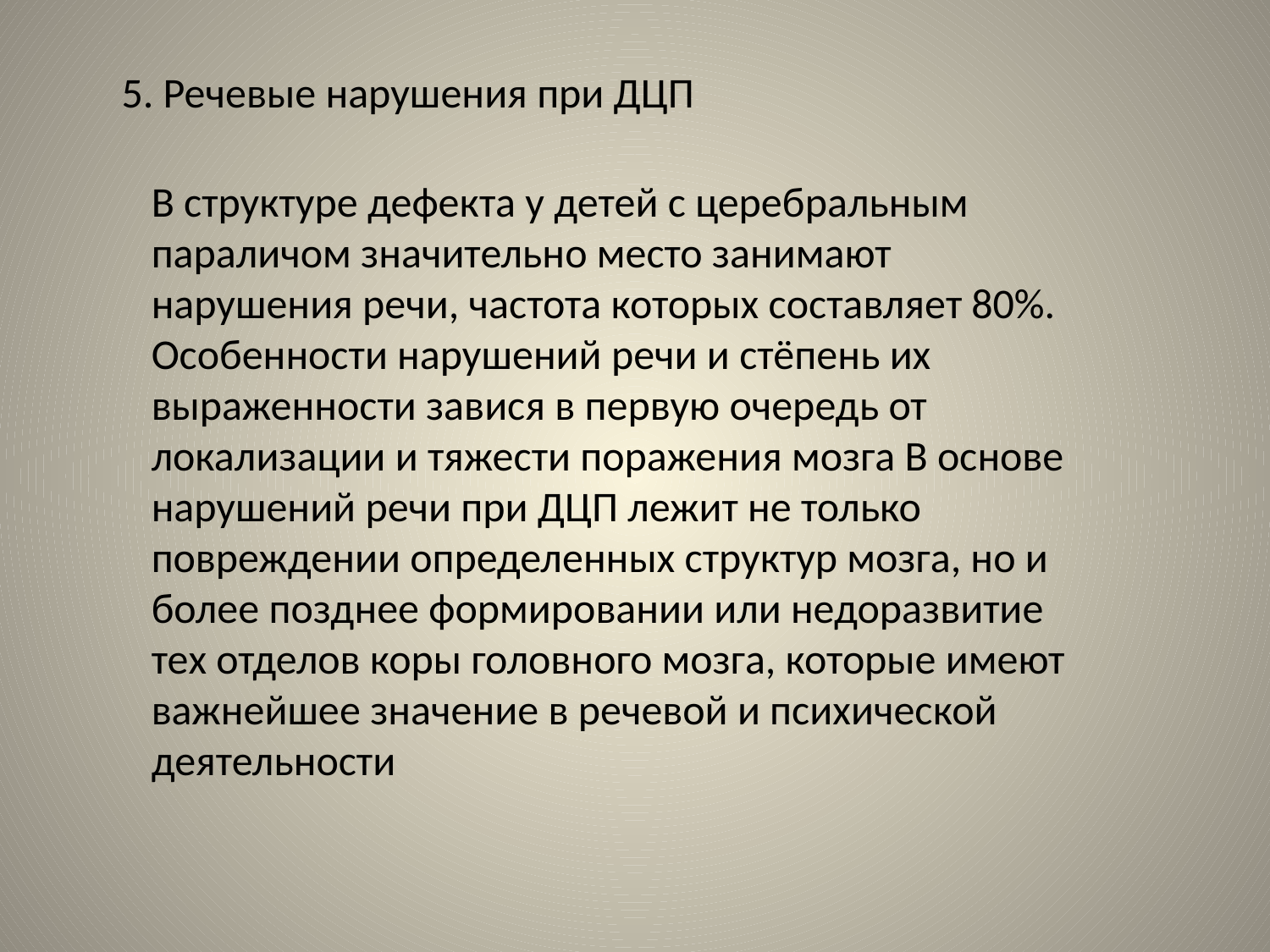

5. Речевые нарушения при ДЦП
В структуре дефекта у детей с церебральным параличом значительно место занимают нарушения речи, частота которых составляет 80%. Особенности нарушений речи и стёпень их выраженности завися в первую очередь от локализации и тяжести поражения мозга В основе нарушений речи при ДЦП лежит не только повреждении определенных структур мозга, но и более позднее формировании или недоразвитие тех отделов коры головного мозга, которые имеют важнейшее значение в речевой и психической деятельности